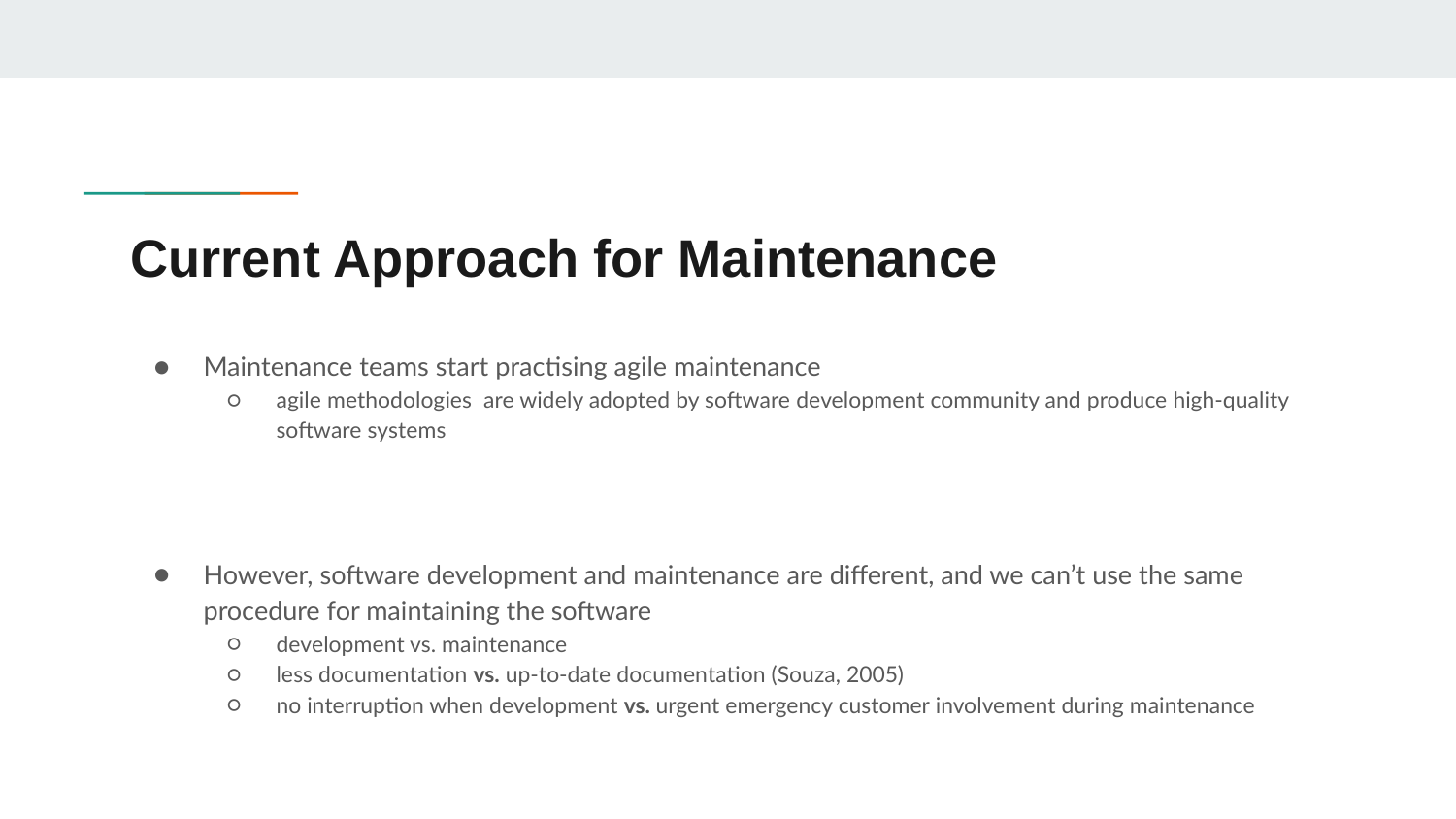

# Current Approach for Maintenance
Maintenance teams start practising agile maintenance
agile methodologies  are widely adopted by software development community and produce high-quality software systems

However, software development and maintenance are different, and we can’t use the same procedure for maintaining the software
development vs. maintenance
less documentation vs. up-to-date documentation (Souza, 2005)
no interruption when development vs. urgent emergency customer involvement during maintenance